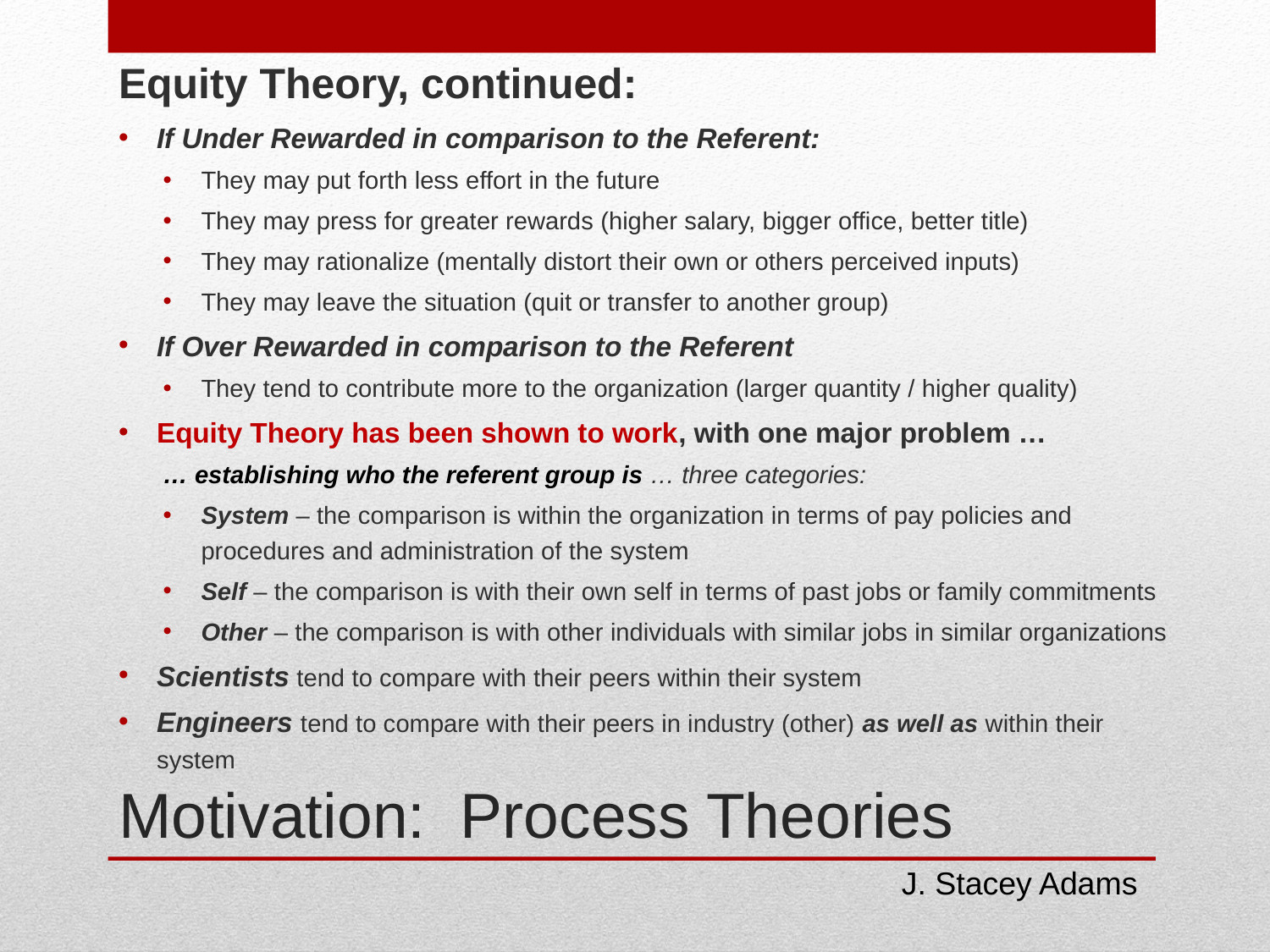

Equity Theory, continued:
If Under Rewarded in comparison to the Referent:
They may put forth less effort in the future
They may press for greater rewards (higher salary, bigger office, better title)
They may rationalize (mentally distort their own or others perceived inputs)
They may leave the situation (quit or transfer to another group)
If Over Rewarded in comparison to the Referent
They tend to contribute more to the organization (larger quantity / higher quality)
Equity Theory has been shown to work, with one major problem …
… establishing who the referent group is … three categories:
System – the comparison is within the organization in terms of pay policies and procedures and administration of the system
Self – the comparison is with their own self in terms of past jobs or family commitments
Other – the comparison is with other individuals with similar jobs in similar organizations
Scientists tend to compare with their peers within their system
Engineers tend to compare with their peers in industry (other) as well as within their system
# Motivation:  Process Theories
J. Stacey Adams